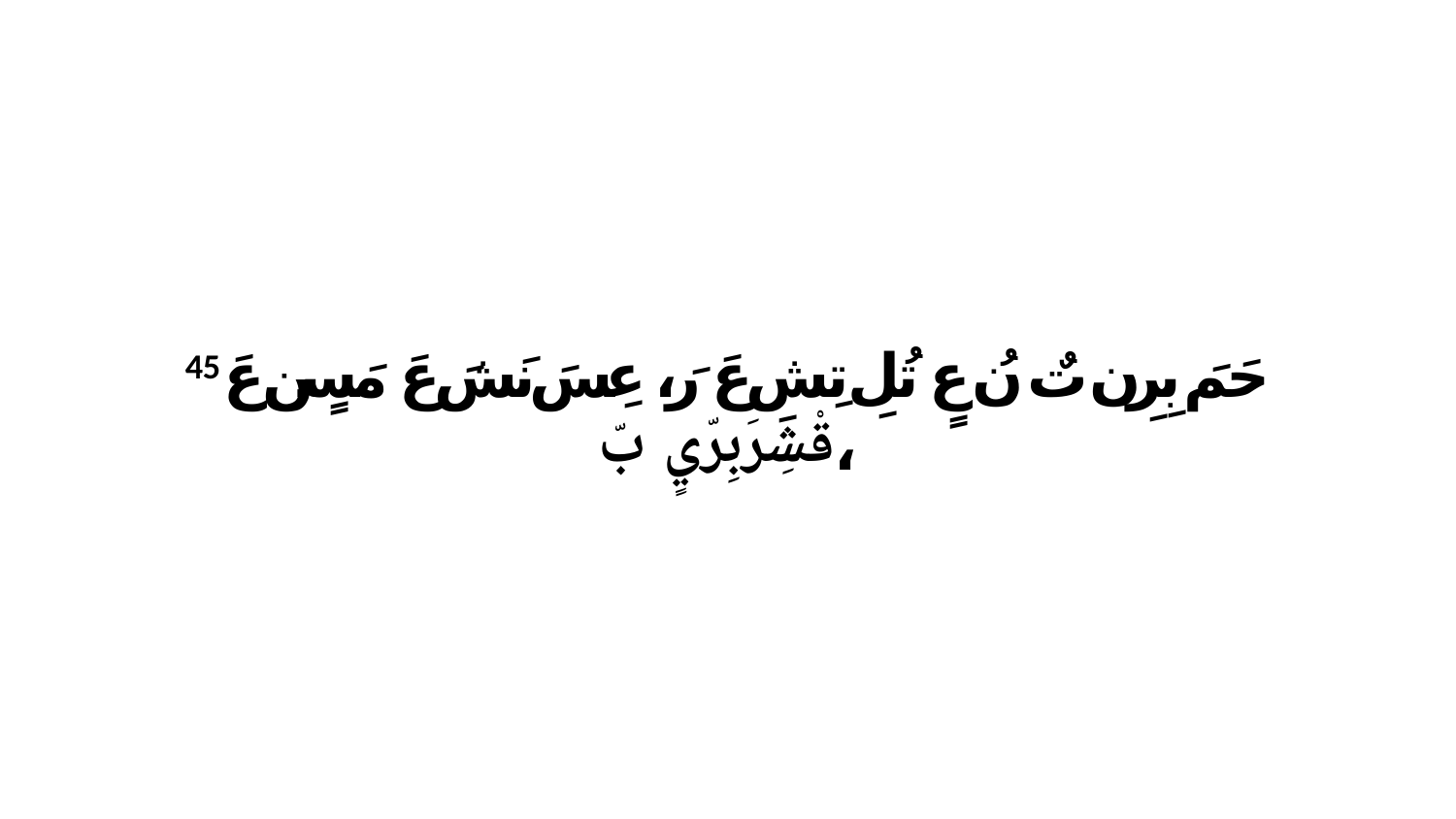

45 حَمَ بِرِن تٌ نُ عٍ تُلِ تِشِ عَ رَ، عِسَ نَشَ عَ مَسٍن عَ قْشِرَبِرّيٍ بّ،